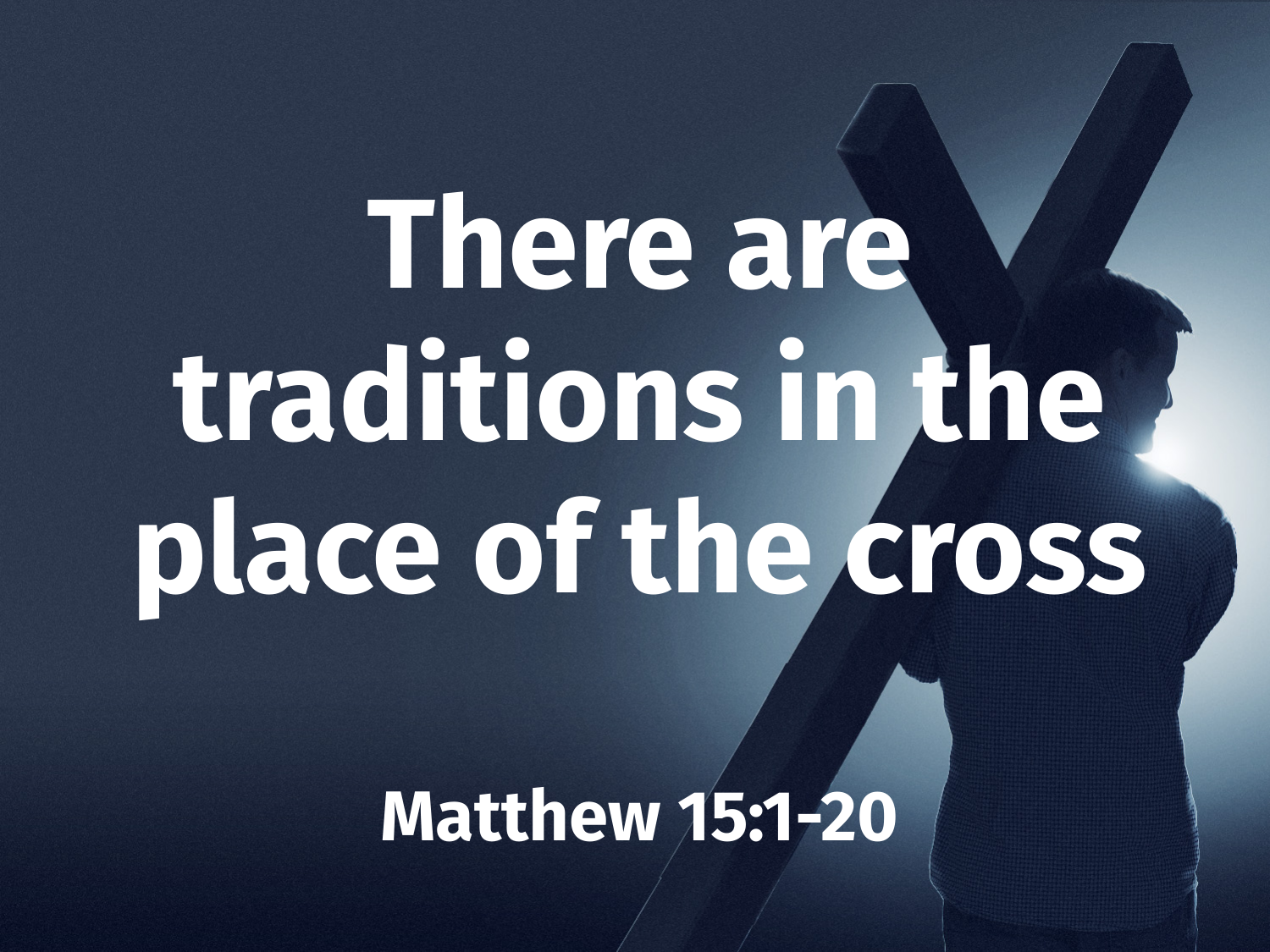

There are traditions in the place of the cross
Matthew 15:1-20